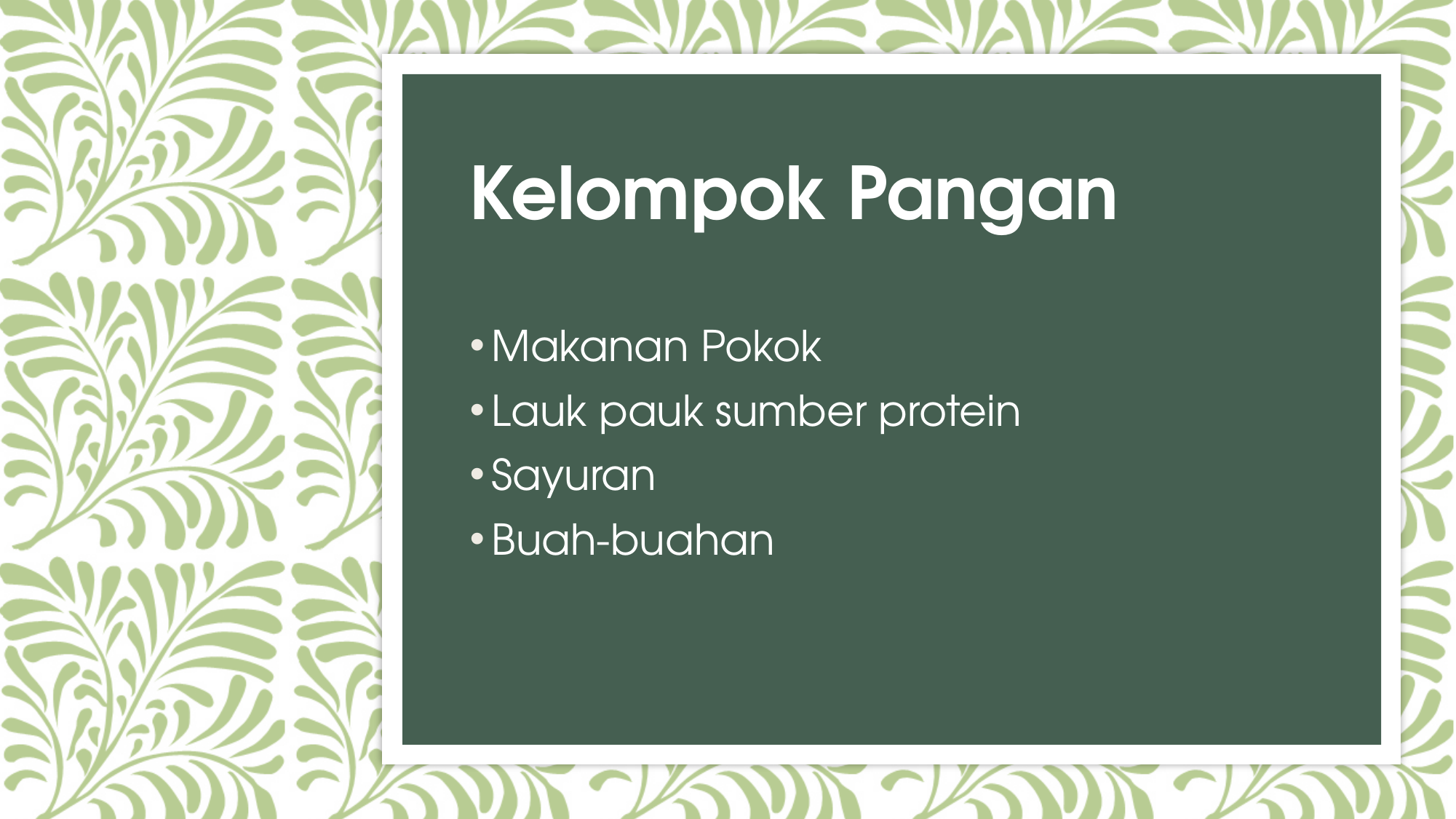

# Kelompok Pangan
Makanan Pokok
Lauk pauk sumber protein
Sayuran
Buah-buahan